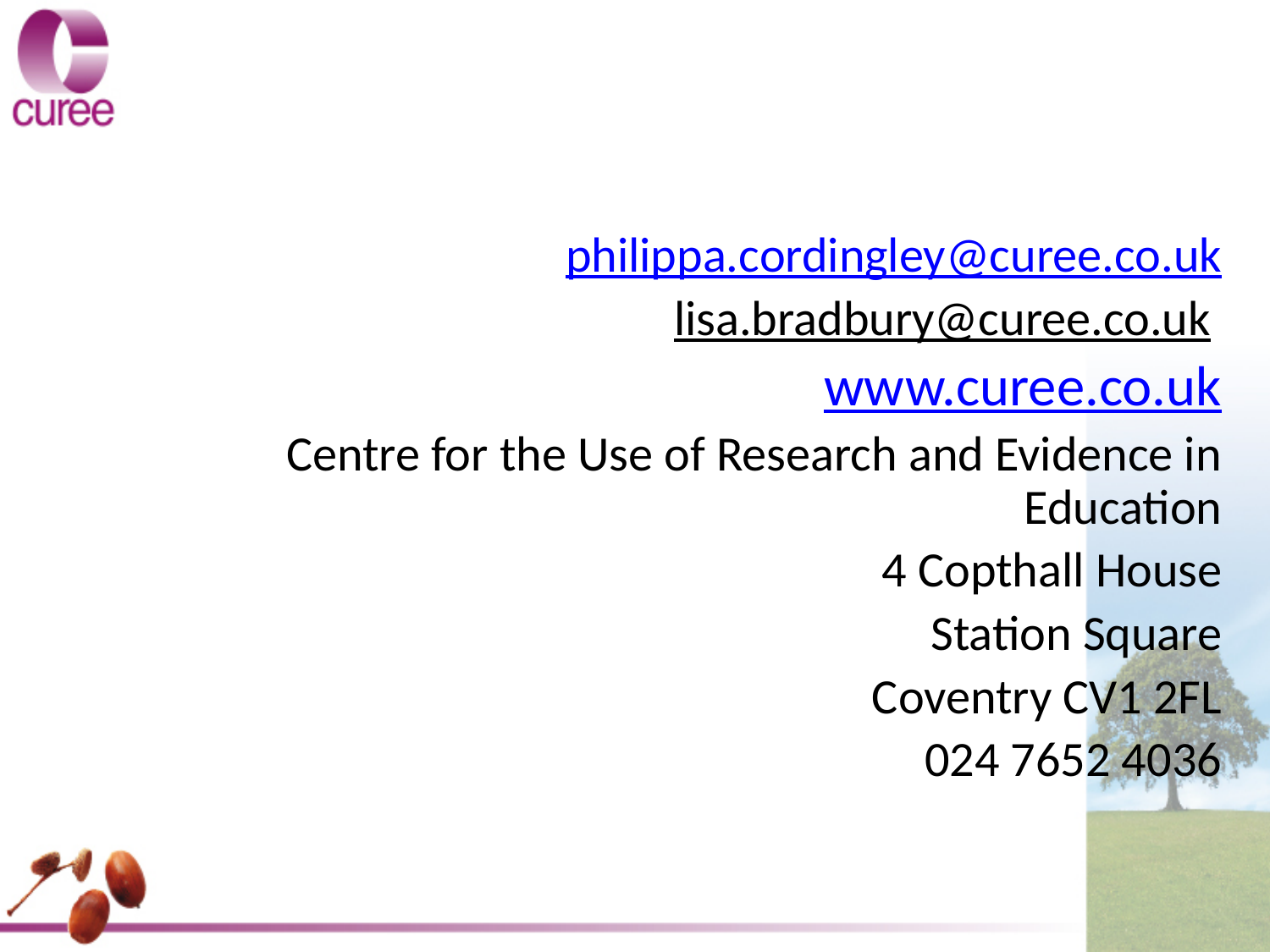

Contact Details
philippa.cordingley@curee.co.uk
lisa.bradbury@curee.co.uk
www.curee.co.uk
Centre for the Use of Research and Evidence in Education
4 Copthall House
Station Square
Coventry CV1 2FL
024 7652 4036